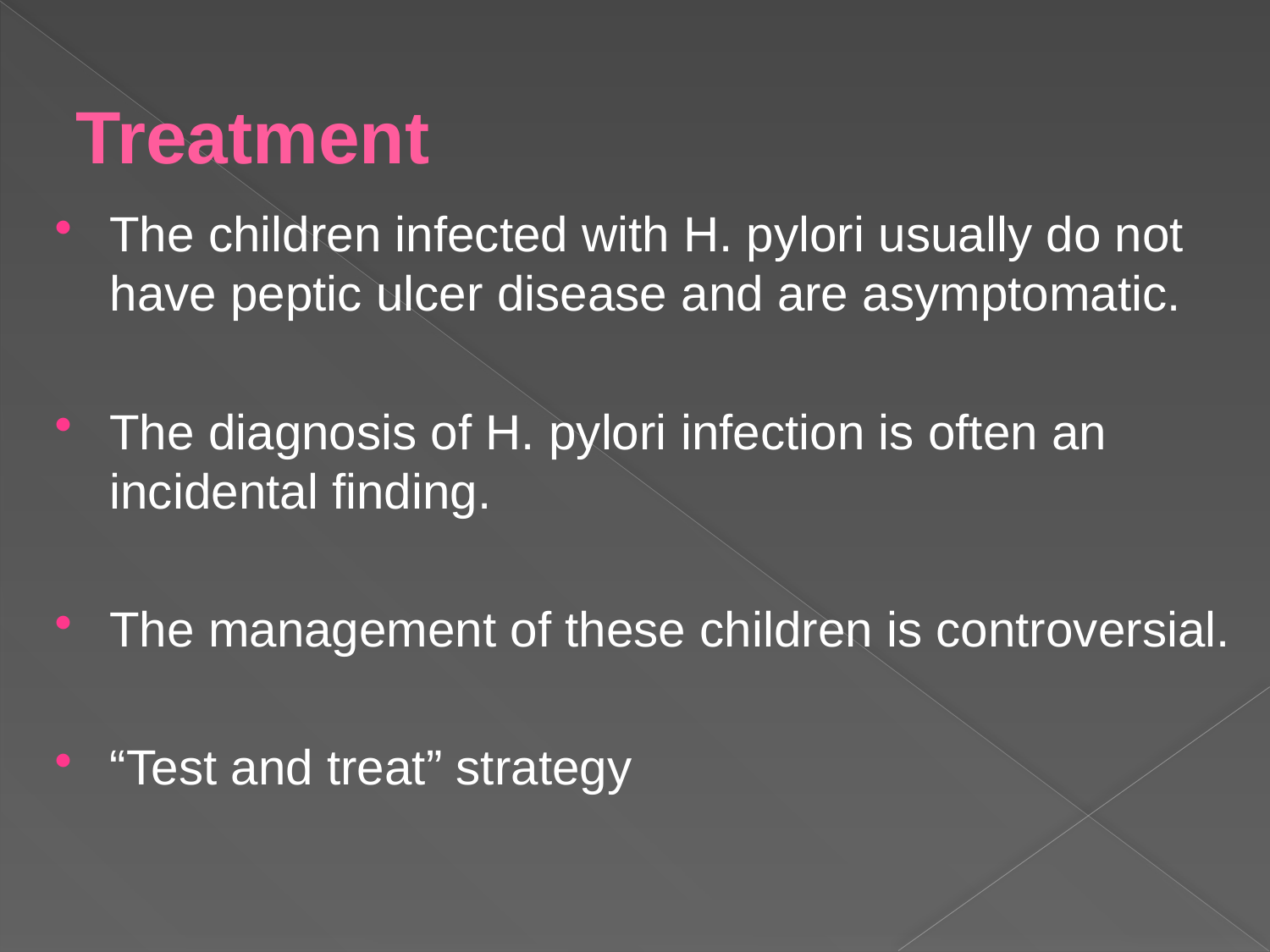

# Treatment
The children infected with H. pylori usually do not have peptic ulcer disease and are asymptomatic.

The diagnosis of H. pylori infection is often an incidental finding.

The management of these children is controversial.

“Test and treat” strategy